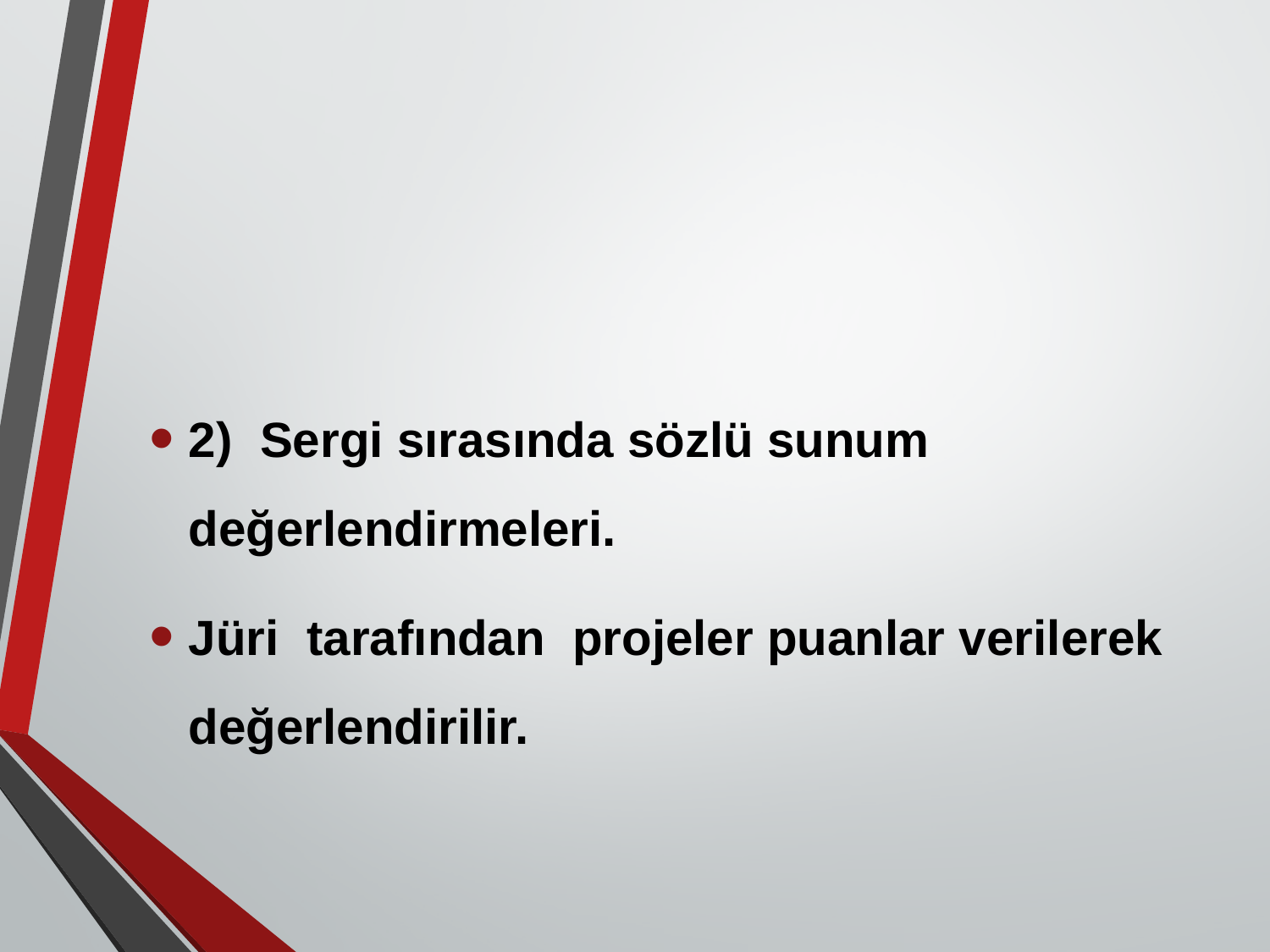

#
2)  Sergi sırasında sözlü sunum değerlendirmeleri.
Jüri  tarafından  projeler puanlar verilerek değerlendirilir.